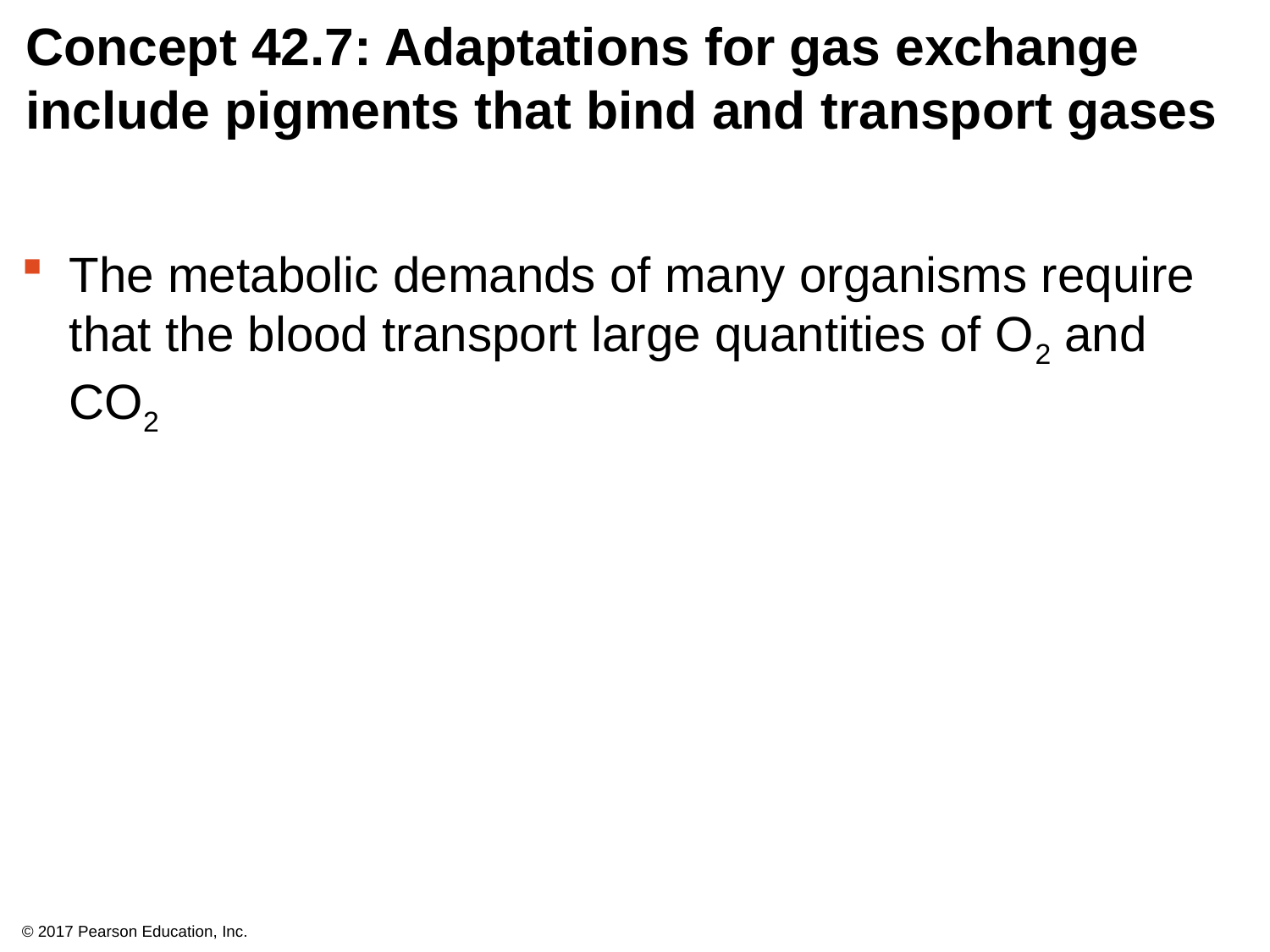

# Concept 42.7: Adaptations for gas exchange include pigments that bind and transport gases
The metabolic demands of many organisms require that the blood transport large quantities of O2 and CO2
© 2017 Pearson Education, Inc.